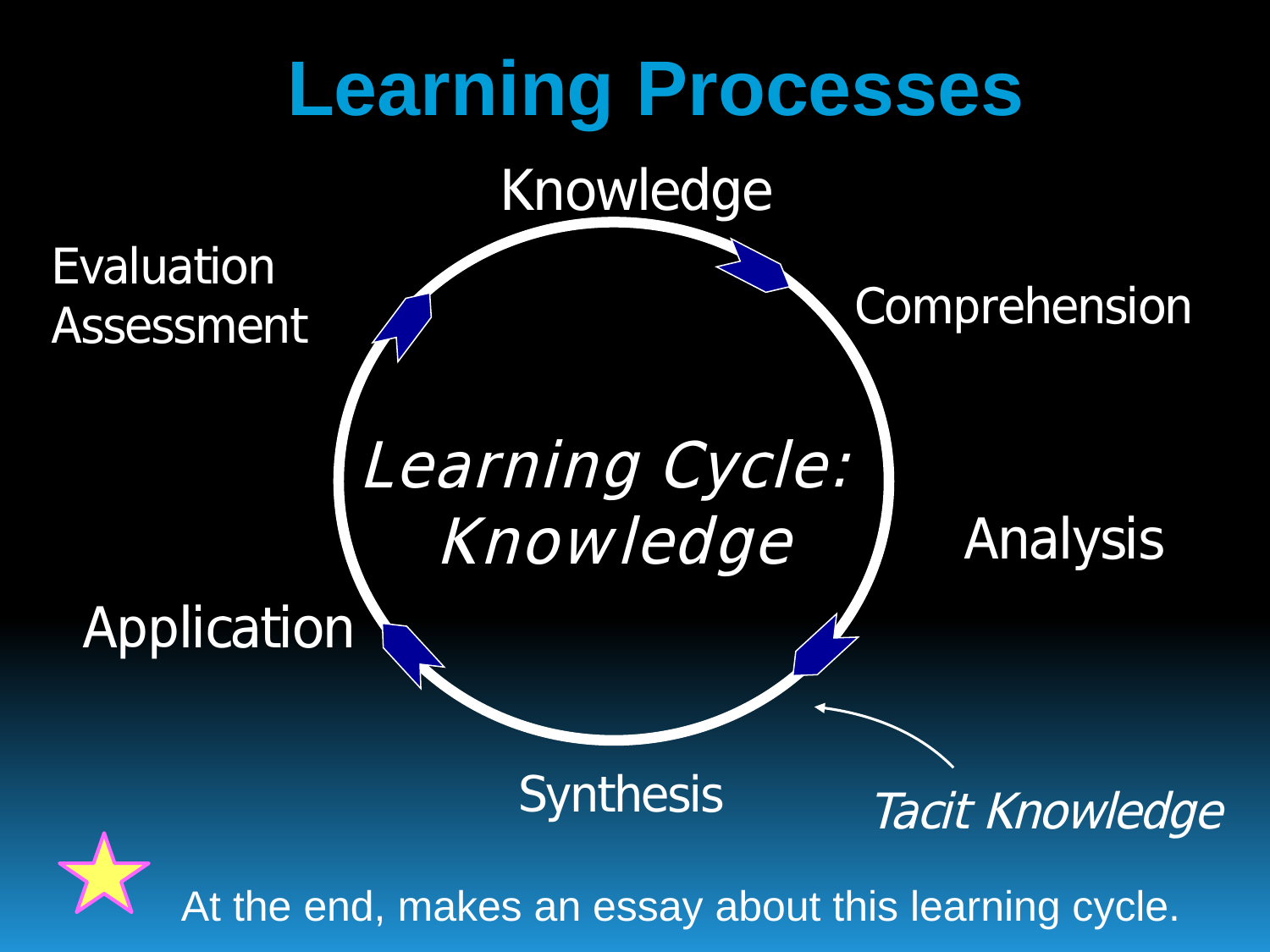

Learning Processes
Knowledge

Evaluation
Assessment

Comprehension

Learning Cycle:
Knowledge
Analysis

Application

Synthesis

Tacit Knowledge

At the end, makes an essay about this learning cycle.